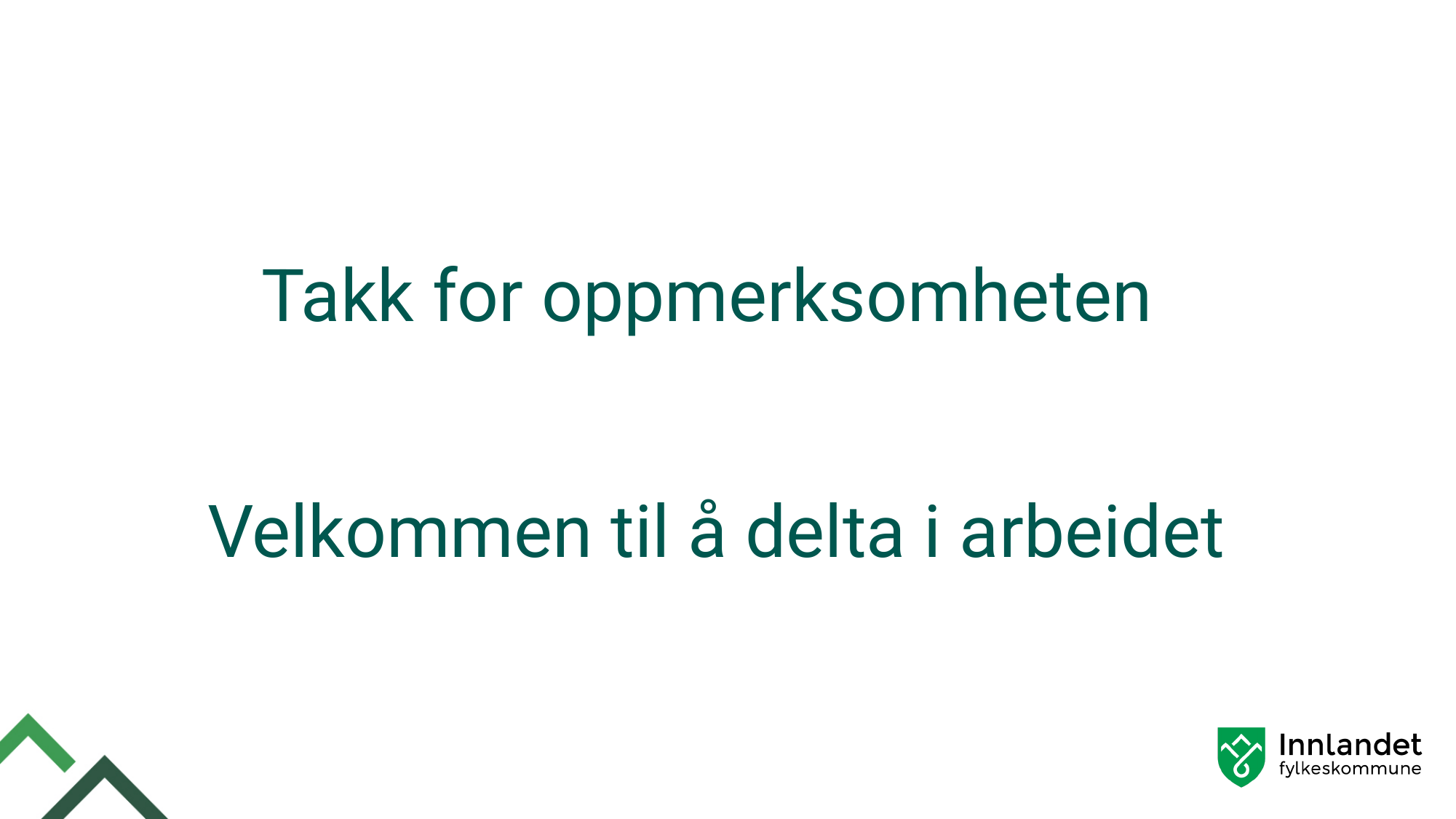

Takk for oppmerksomheten

 Velkommen til å delta i arbeidet